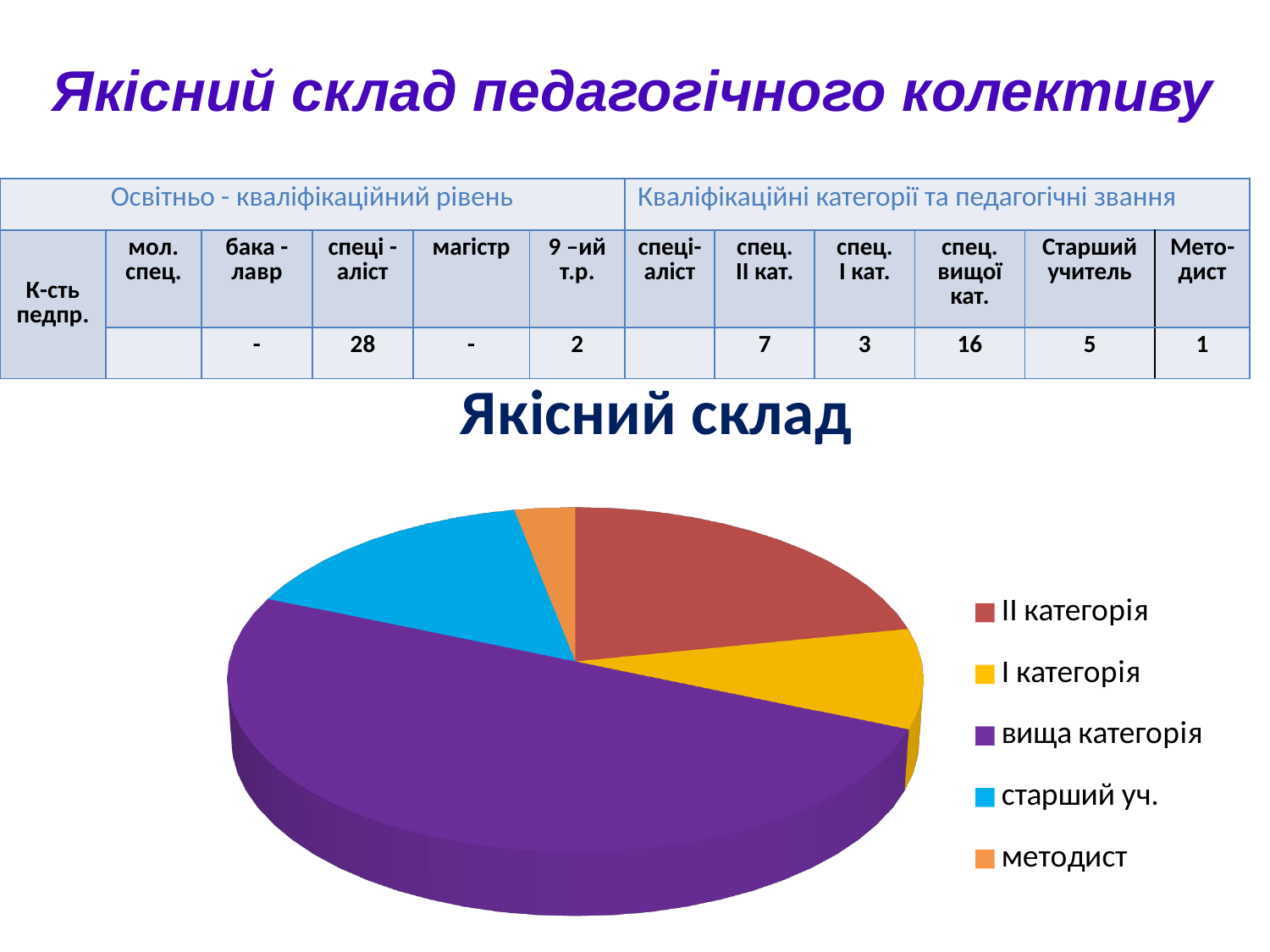

# Якісний склад педагогічного колективу
| Освітньо - кваліфікаційний рівень |  |  |  |  |  | Кваліфікаційні категорії та педагогічні звання |  |  |  |  |  |
| --- | --- | --- | --- | --- | --- | --- | --- | --- | --- | --- | --- |
| К-сть педпр. | мол. спец. | бака - лавр | спеці - аліст | магістр | 9 –ий т.р. | спеці-аліст | спец. ІІ кат. | спец. І кат. | спец. вищої кат. | Старший учитель | Мето-дист |
|  |  | - | 28 | - | 2 |  | 7 | 3 | 16 | 5 | 1 |

[unsupported chart]